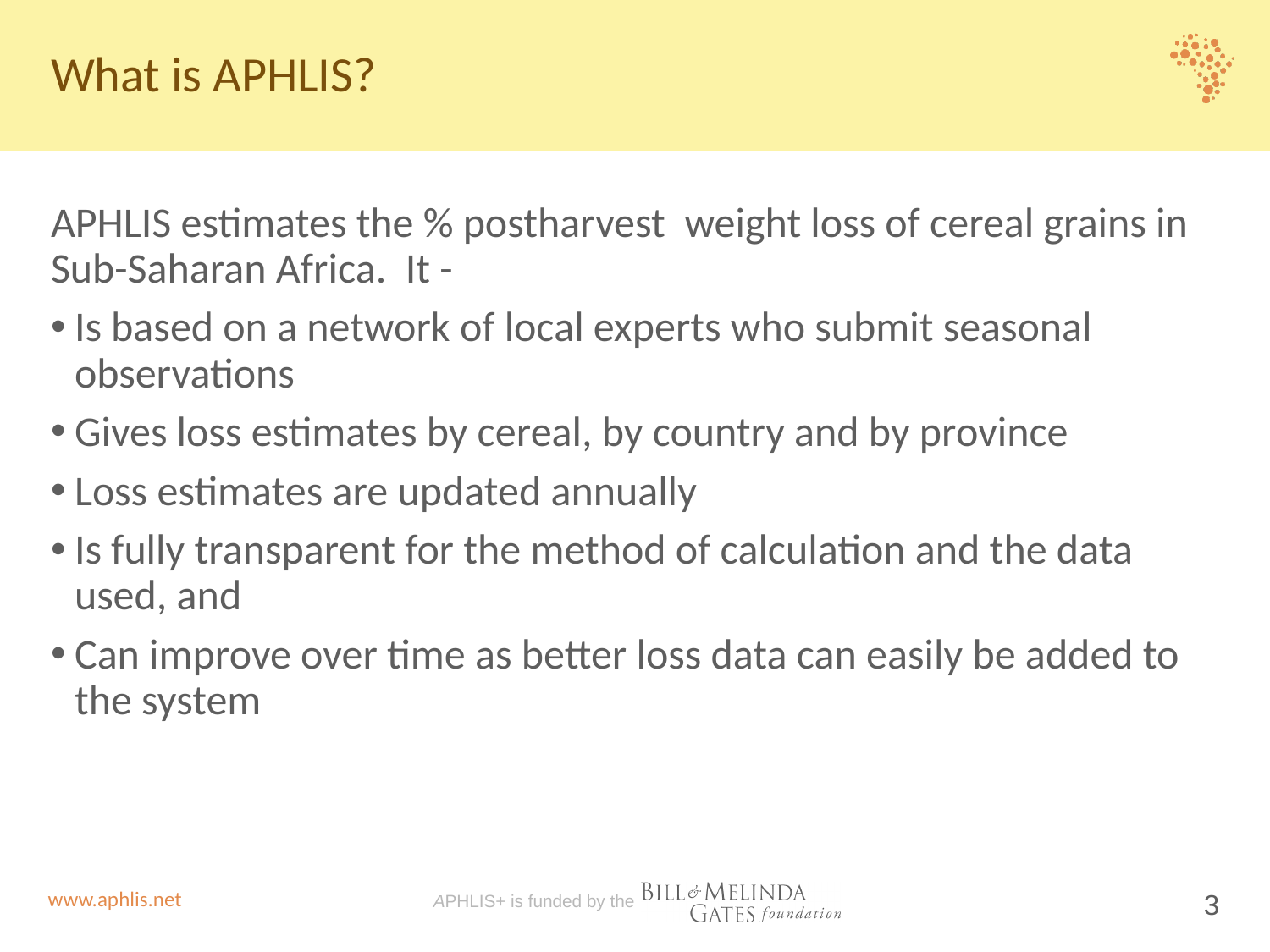

# What is APHLIS?
APHLIS estimates the % postharvest  weight loss of cereal grains in Sub-Saharan Africa.  It -
Is based on a network of local experts who submit seasonal observations
Gives loss estimates by cereal, by country and by province
Loss estimates are updated annually
Is fully transparent for the method of calculation and the data used, and
Can improve over time as better loss data can easily be added to the system
APHLIS+ is funded by the
3